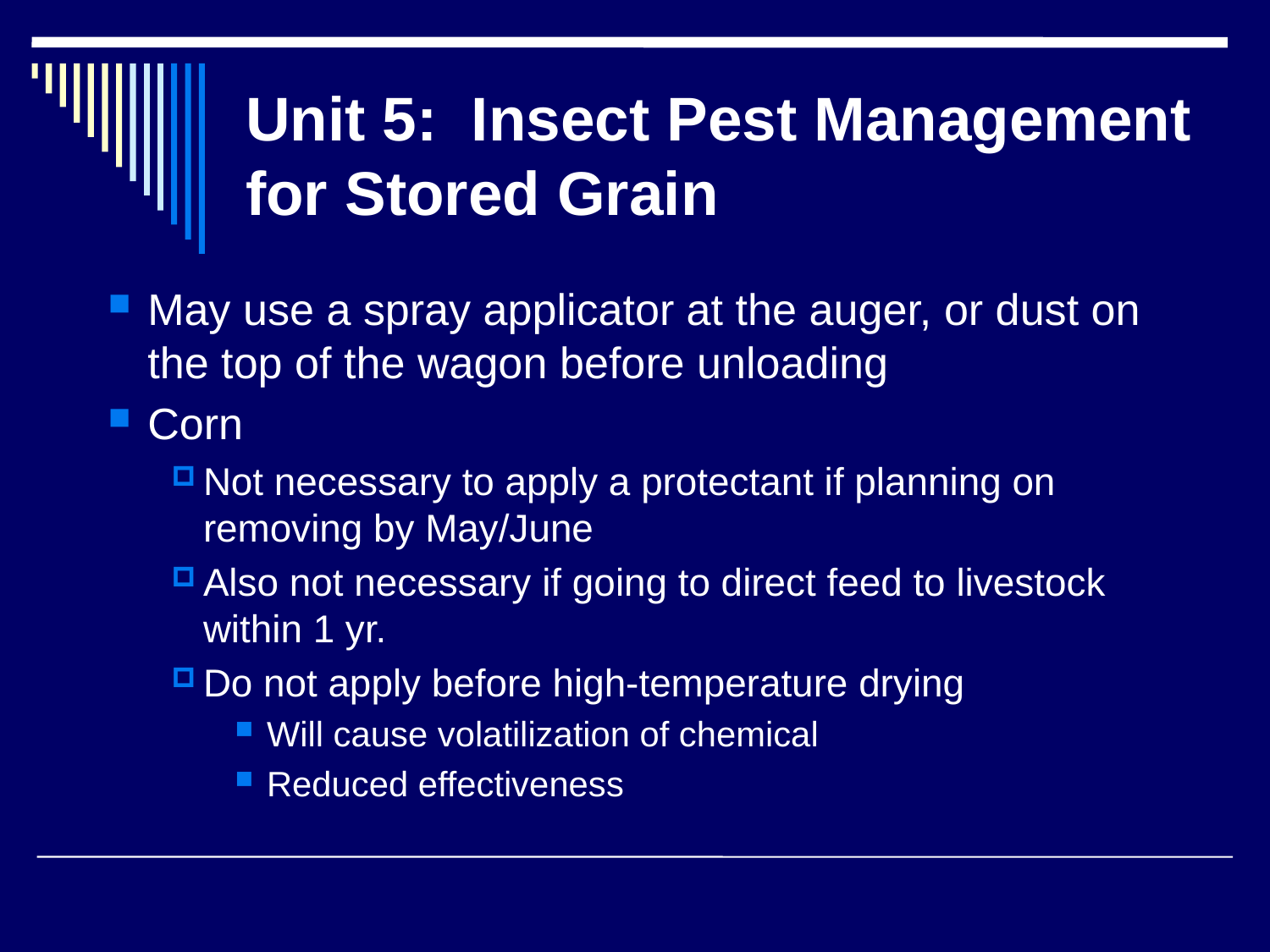

# Unit 5:  Insect Pest Management for Stored Grain
May use a spray applicator at the auger, or dust on the top of the wagon before unloading
Corn
Not necessary to apply a protectant if planning on removing by May/June
Also not necessary if going to direct feed to livestock within 1 yr.
Do not apply before high-temperature drying
Will cause volatilization of chemical
Reduced effectiveness